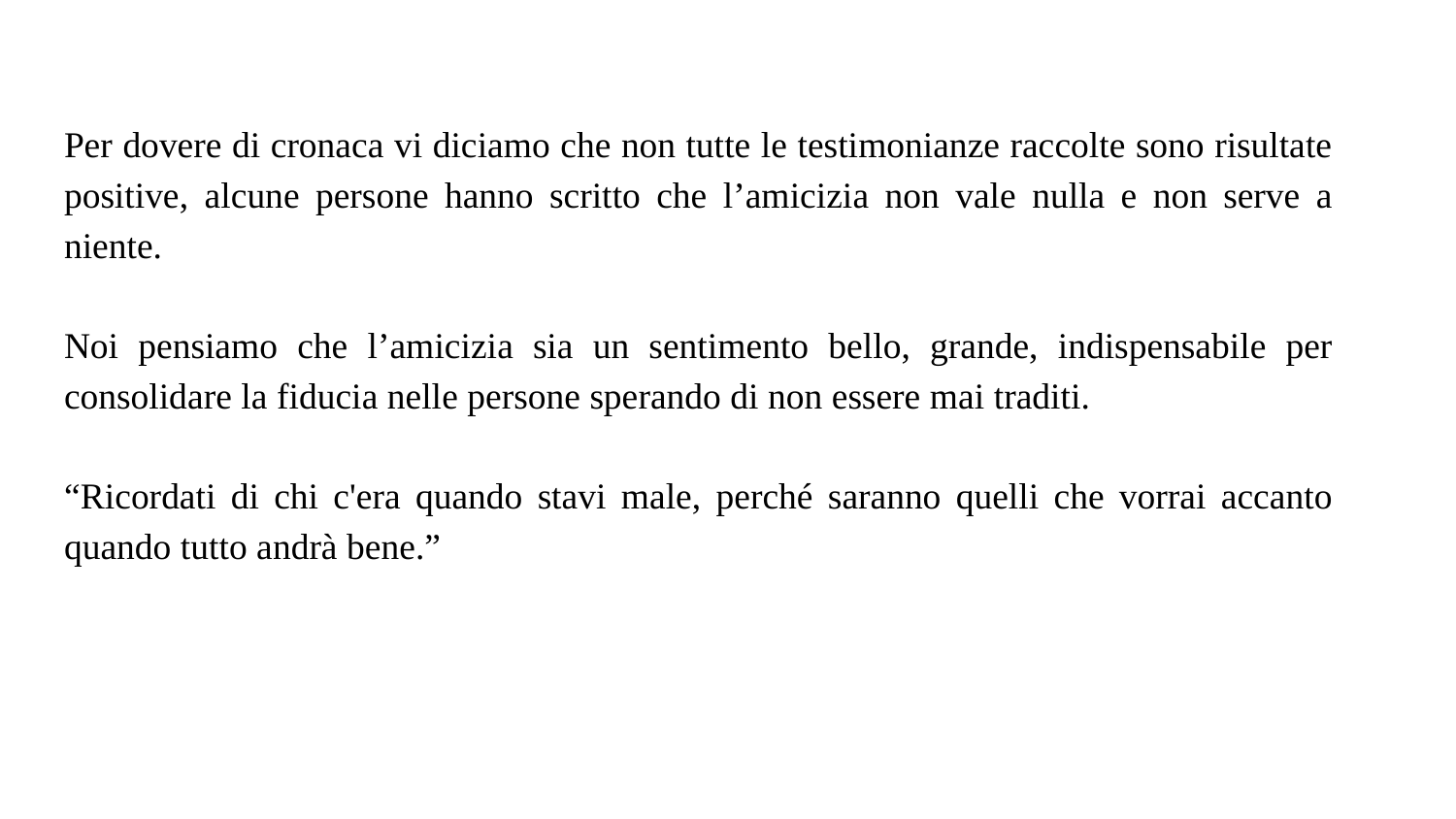

Per dovere di cronaca vi diciamo che non tutte le testimonianze raccolte sono risultate positive, alcune persone hanno scritto che l’amicizia non vale nulla e non serve a niente.

Noi pensiamo che l’amicizia sia un sentimento bello, grande, indispensabile per consolidare la fiducia nelle persone sperando di non essere mai traditi.

“Ricordati di chi c'era quando stavi male, perché saranno quelli che vorrai accanto quando tutto andrà bene.”